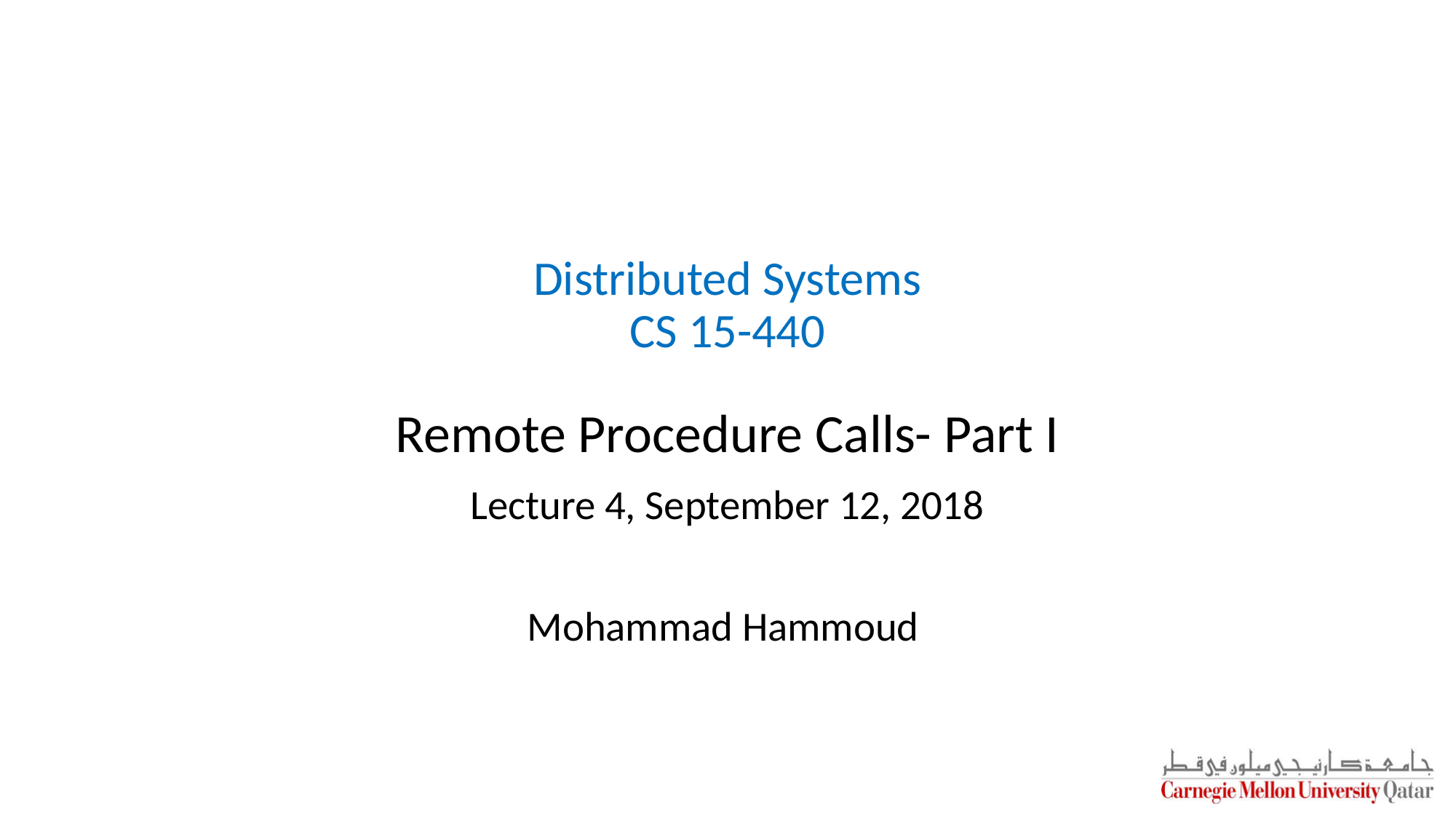

# Distributed Systems CS 15-440
Remote Procedure Calls- Part I
Lecture 4, September 12, 2018

Mohammad Hammoud